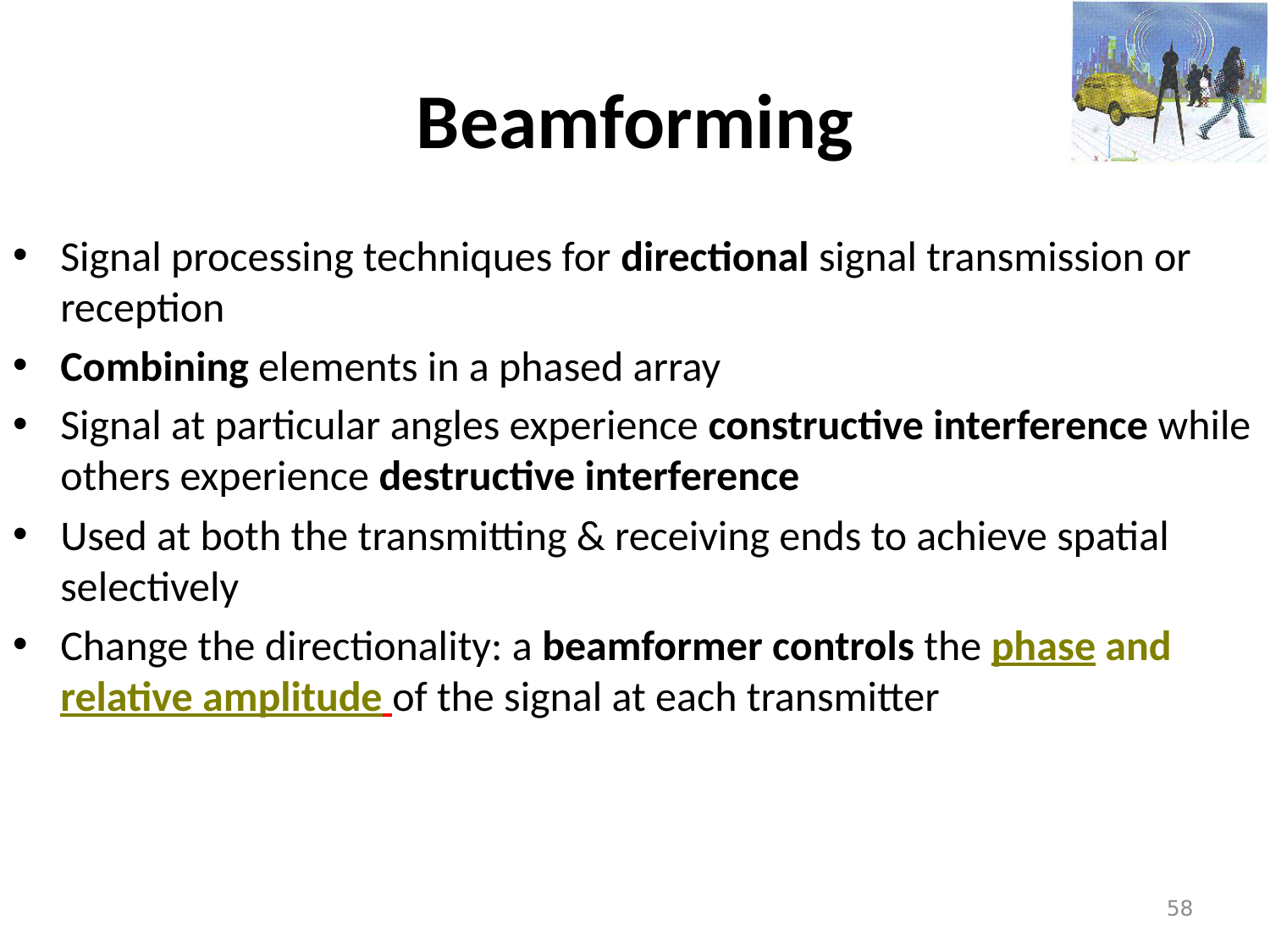

# Beamforming
Signal processing techniques for directional signal transmission or reception
Combining elements in a phased array
Signal at particular angles experience constructive interference while others experience destructive interference
Used at both the transmitting & receiving ends to achieve spatial selectively
Change the directionality: a beamformer controls the phase and relative amplitude of the signal at each transmitter
58